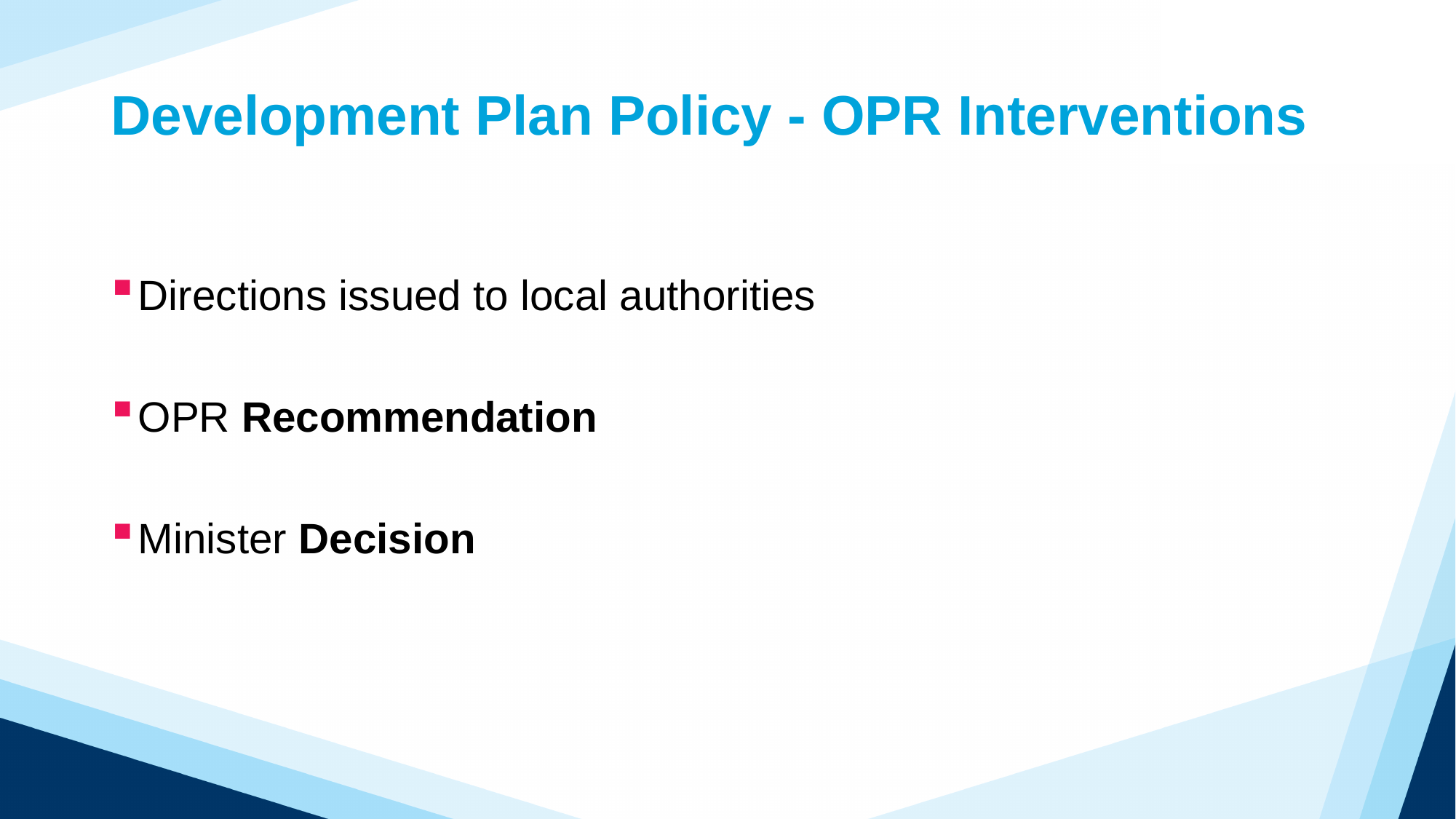

# Development Plan Policy - OPR Interventions
Directions issued to local authorities

OPR Recommendation

Minister Decision